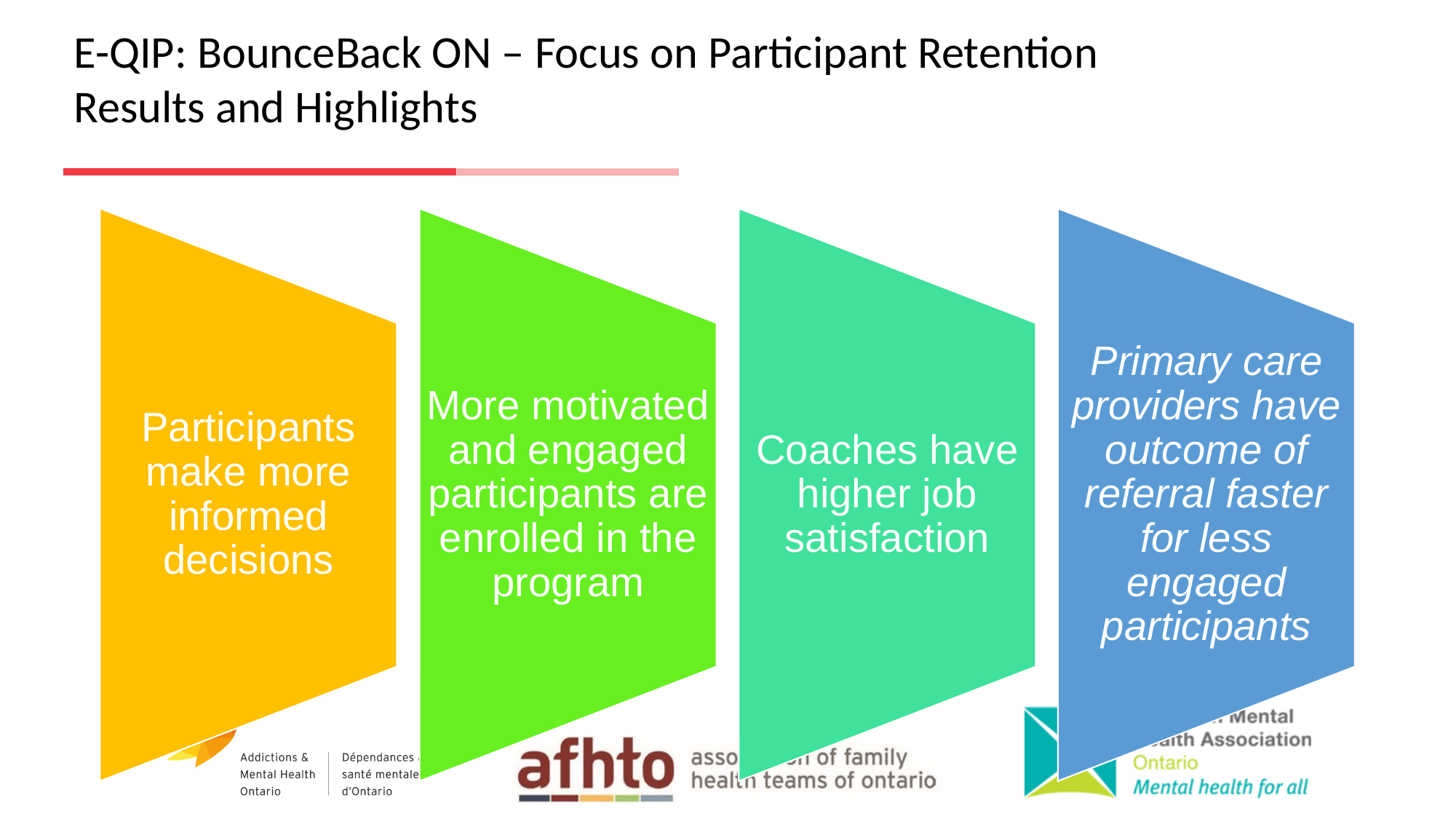

E-QIP: BounceBack ON – Focus on Participant Retention
Results and Highlights
Participants make more informed decisions
More motivated and engaged participants are enrolled in the program
Coaches have higher job satisfaction
Primary care providers have outcome of referral faster for less engaged participants